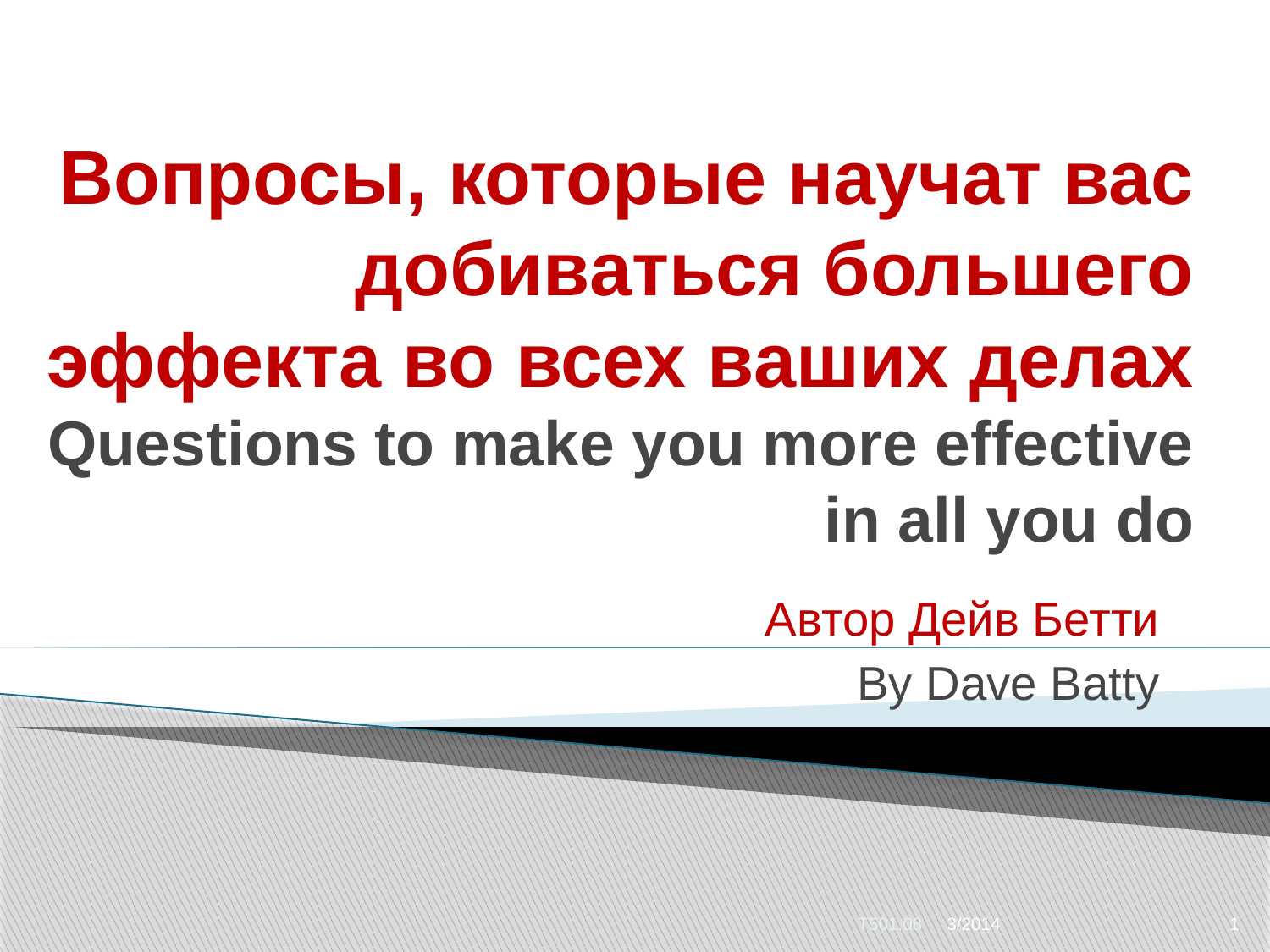

# Вопросы, которые научат вас добиваться большего эффекта во всех ваших делах Questions to make you more effective in all you do
Автор Дейв Бетти
By Dave Batty

T501.08
3/2014
1